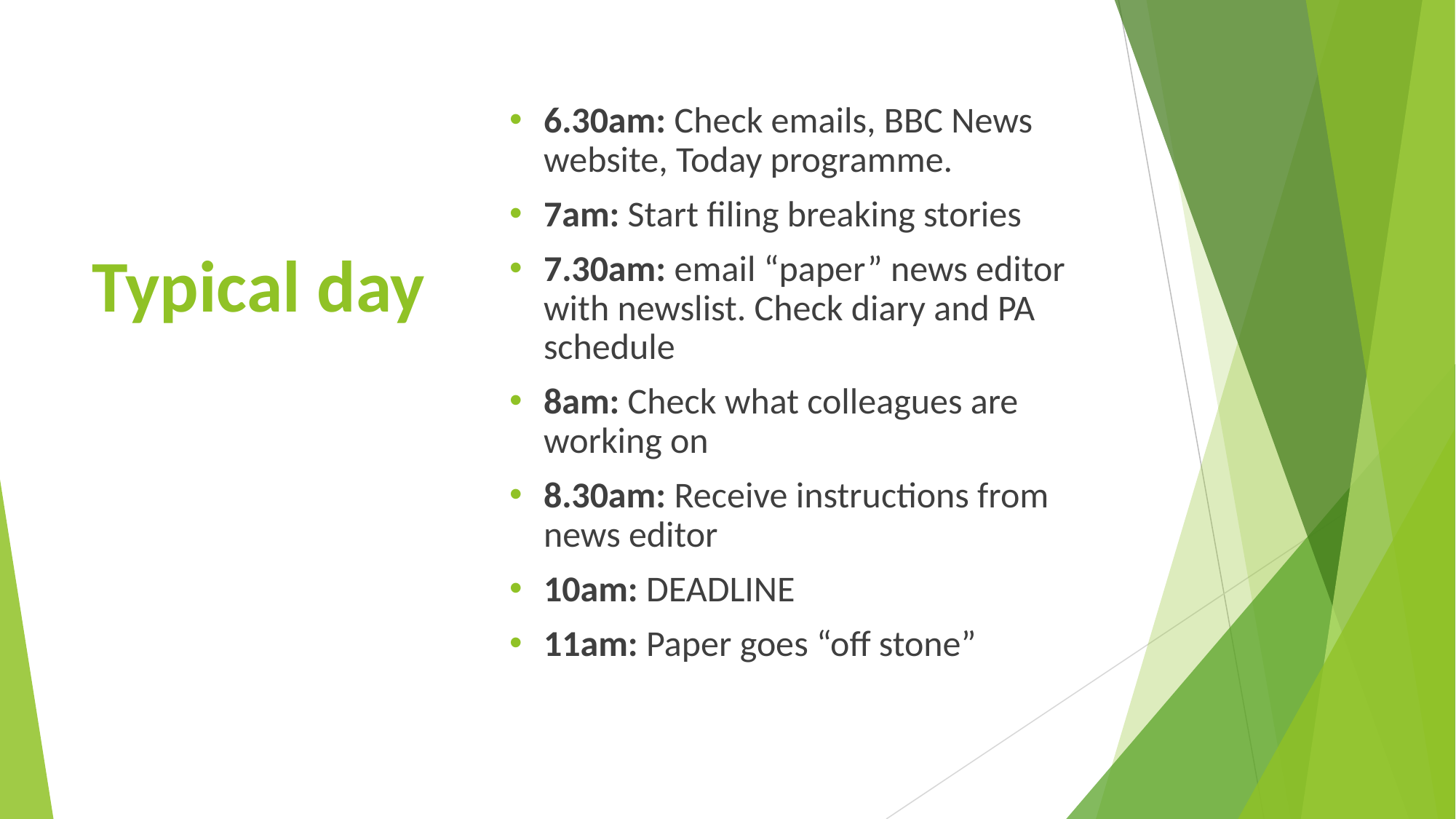

6.30am: Check emails, BBC News website, Today programme.
7am: Start filing breaking stories
7.30am: email “paper” news editor with newslist. Check diary and PA schedule
8am: Check what colleagues are working on
8.30am: Receive instructions from news editor
10am: DEADLINE
11am: Paper goes “off stone”
# Typical day